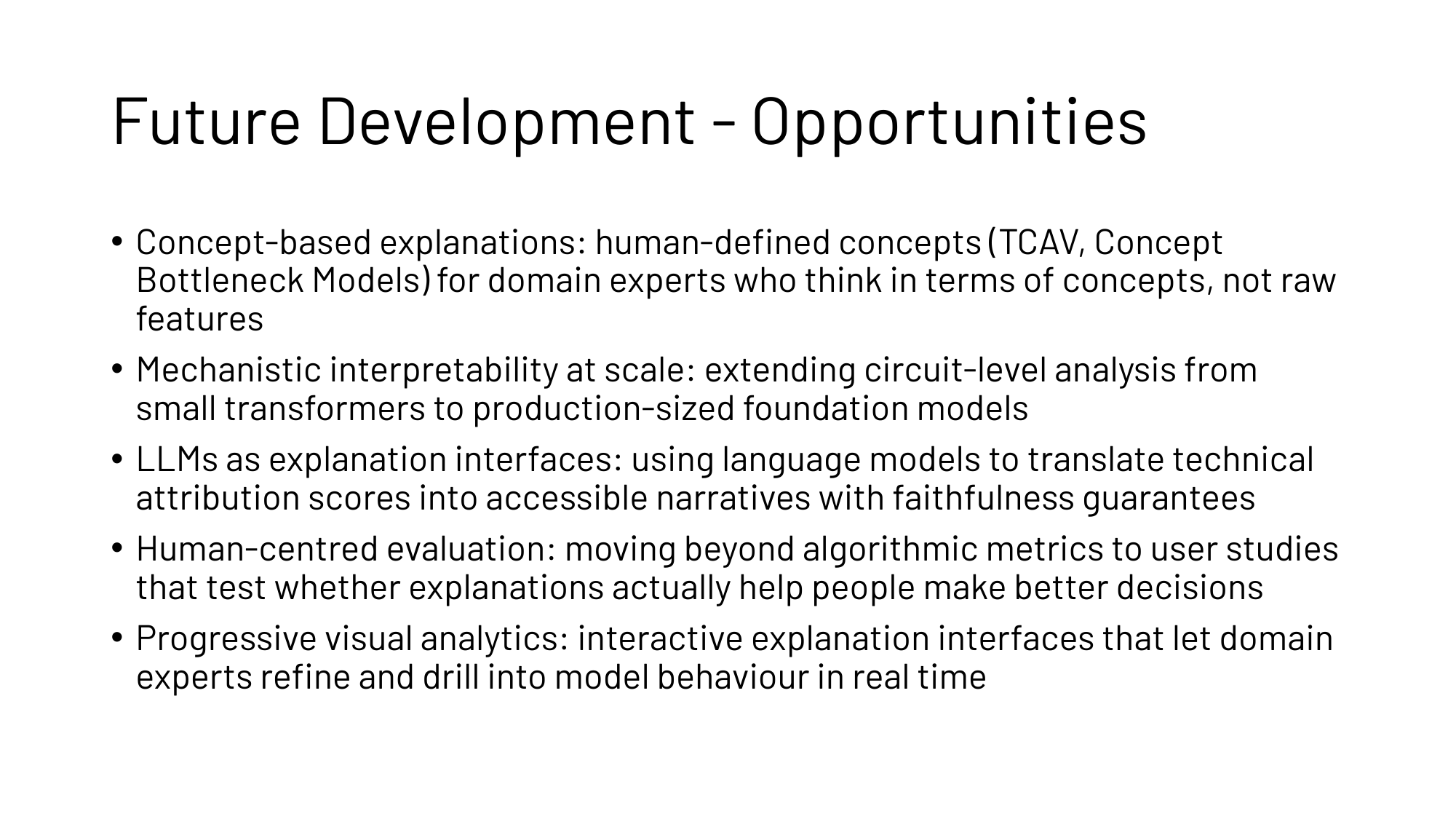

# Future Development - Opportunities
Concept-based explanations: human-defined concepts (TCAV, Concept Bottleneck Models) for domain experts who think in terms of concepts, not raw features
Mechanistic interpretability at scale: extending circuit-level analysis from small transformers to production-sized foundation models
LLMs as explanation interfaces: using language models to translate technical attribution scores into accessible narratives with faithfulness guarantees
Human-centred evaluation: moving beyond algorithmic metrics to user studies that test whether explanations actually help people make better decisions
Progressive visual analytics: interactive explanation interfaces that let domain experts refine and drill into model behaviour in real time